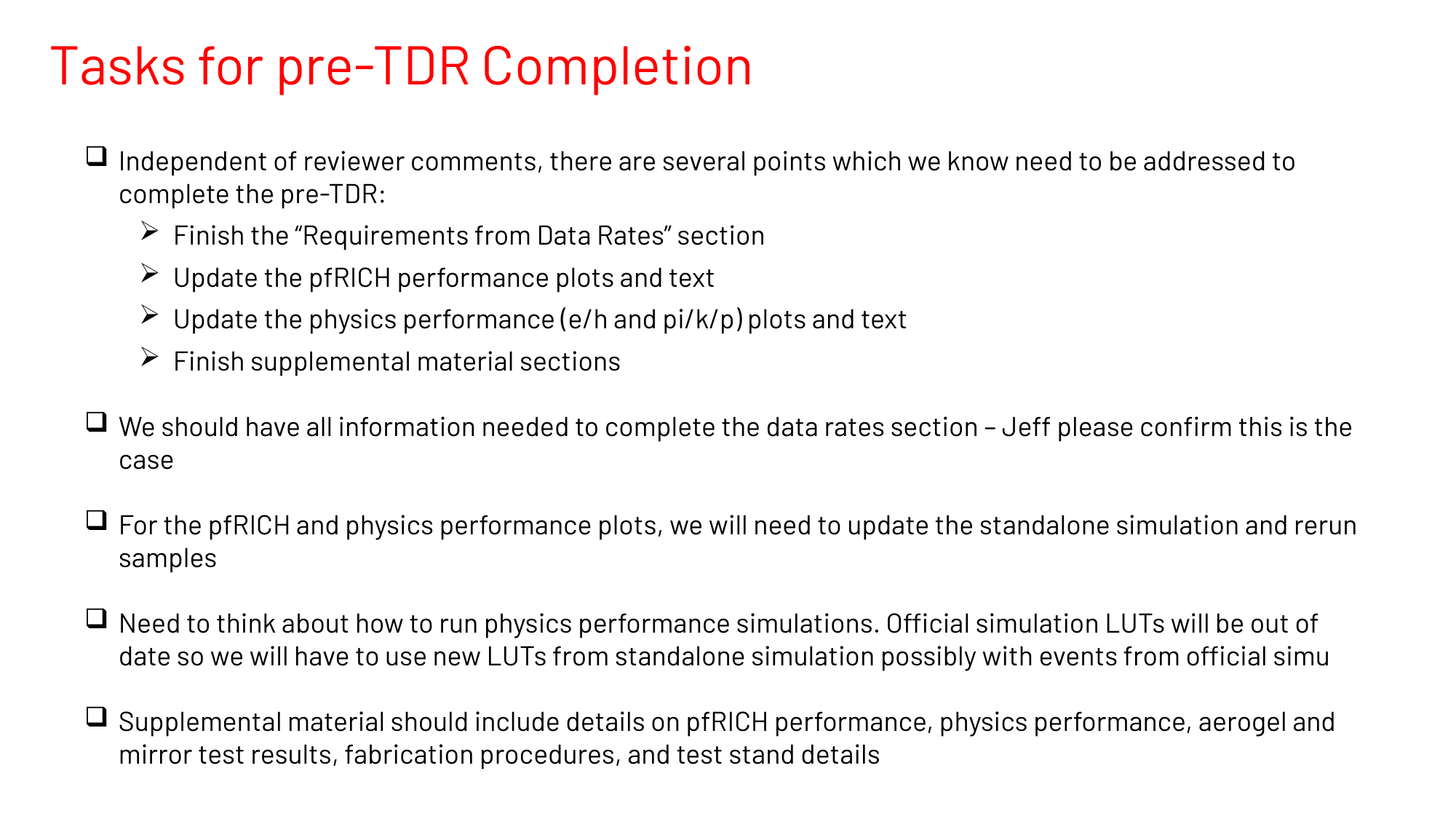

Tasks for pre-TDR Completion
Independent of reviewer comments, there are several points which we know need to be addressed to complete the pre-TDR:
Finish the “Requirements from Data Rates” section
Update the pfRICH performance plots and text
Update the physics performance (e/h and pi/k/p) plots and text
Finish supplemental material sections

We should have all information needed to complete the data rates section – Jeff please confirm this is the case

For the pfRICH and physics performance plots, we will need to update the standalone simulation and rerun samples

Need to think about how to run physics performance simulations. Official simulation LUTs will be out of date so we will have to use new LUTs from standalone simulation possibly with events from official simu

Supplemental material should include details on pfRICH performance, physics performance, aerogel and mirror test results, fabrication procedures, and test stand details